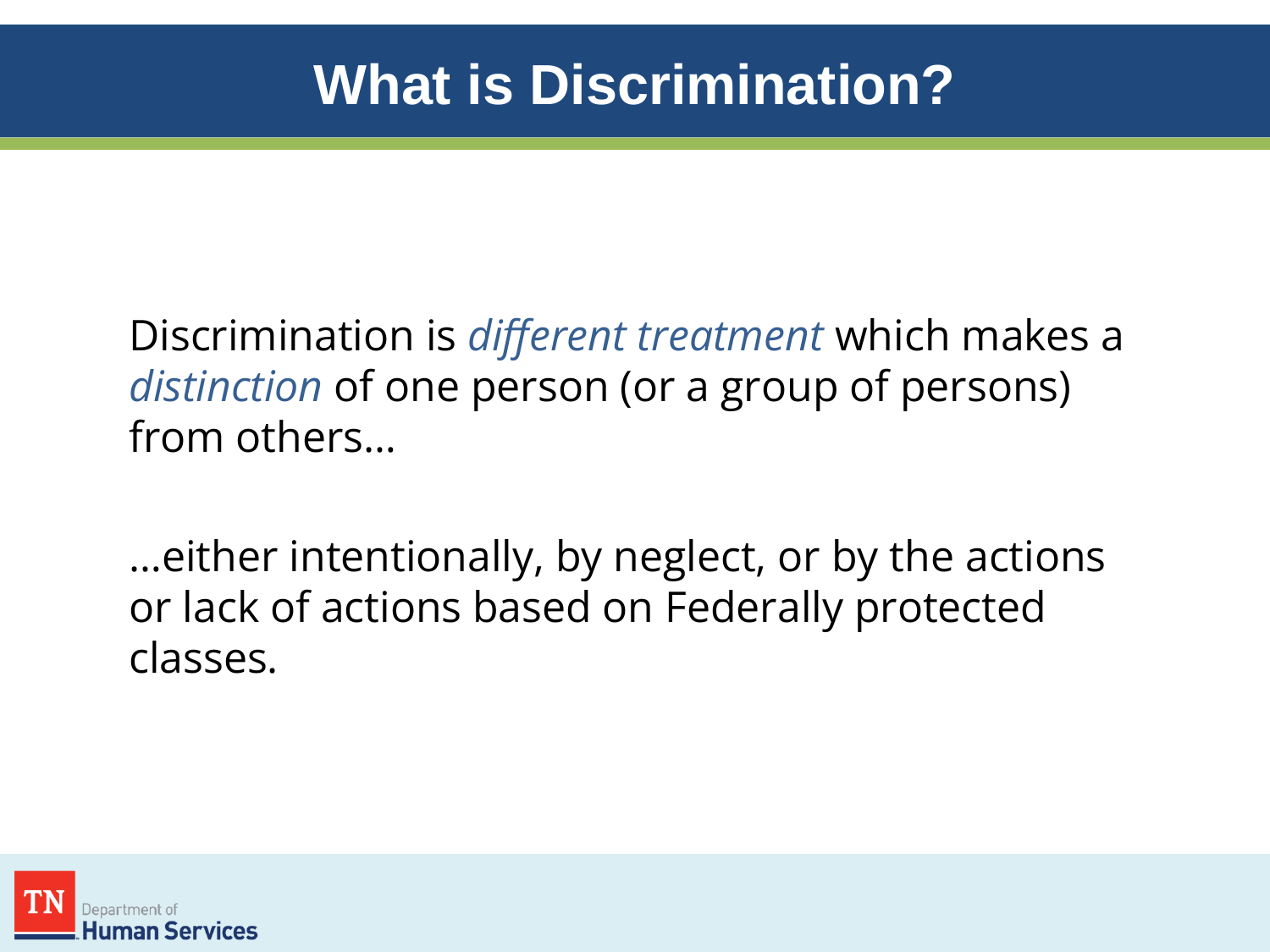

# What is Discrimination?

Discrimination is different treatment which makes a distinction of one person (or a group of persons) from others…

…either intentionally, by neglect, or by the actions or lack of actions based on Federally protected classes.